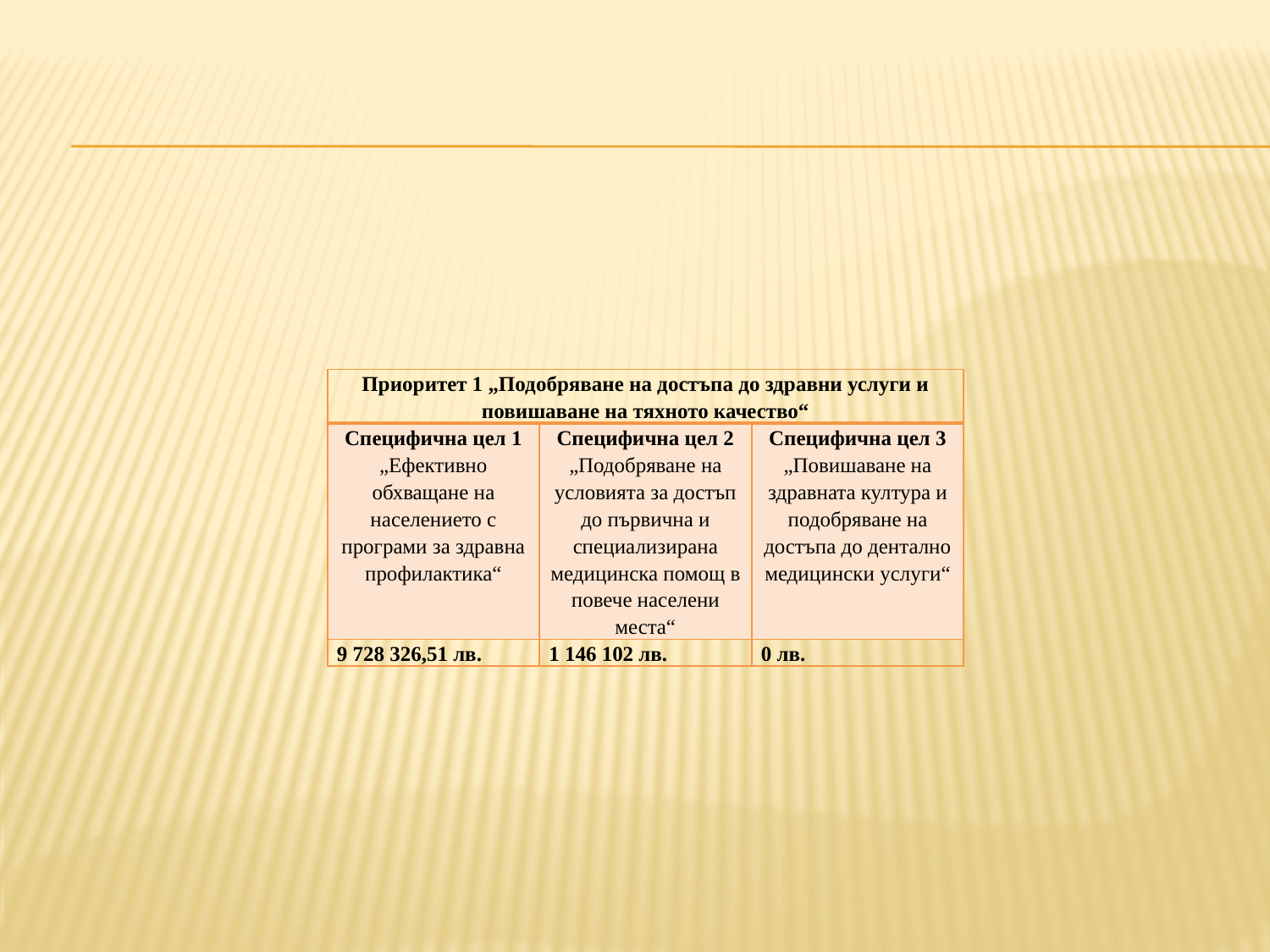

#
| Приоритет 1 „Подобряване на достъпа до здравни услуги и повишаване на тяхното качество“ |  |  |
| --- | --- | --- |
| Специфична цел 1 „Ефективно обхващане на населението с програми за здравна профилактика“ | Специфична цел 2 „Подобряване на условията за достъп до първична и специализирана медицинска помощ в повече населени места“ | Специфична цел 3 „Повишаване на здравната култура и подобряване на достъпа до дентално медицински услуги“ |
| 9 728 326,51 лв. | 1 146 102 лв. | 0 лв. |